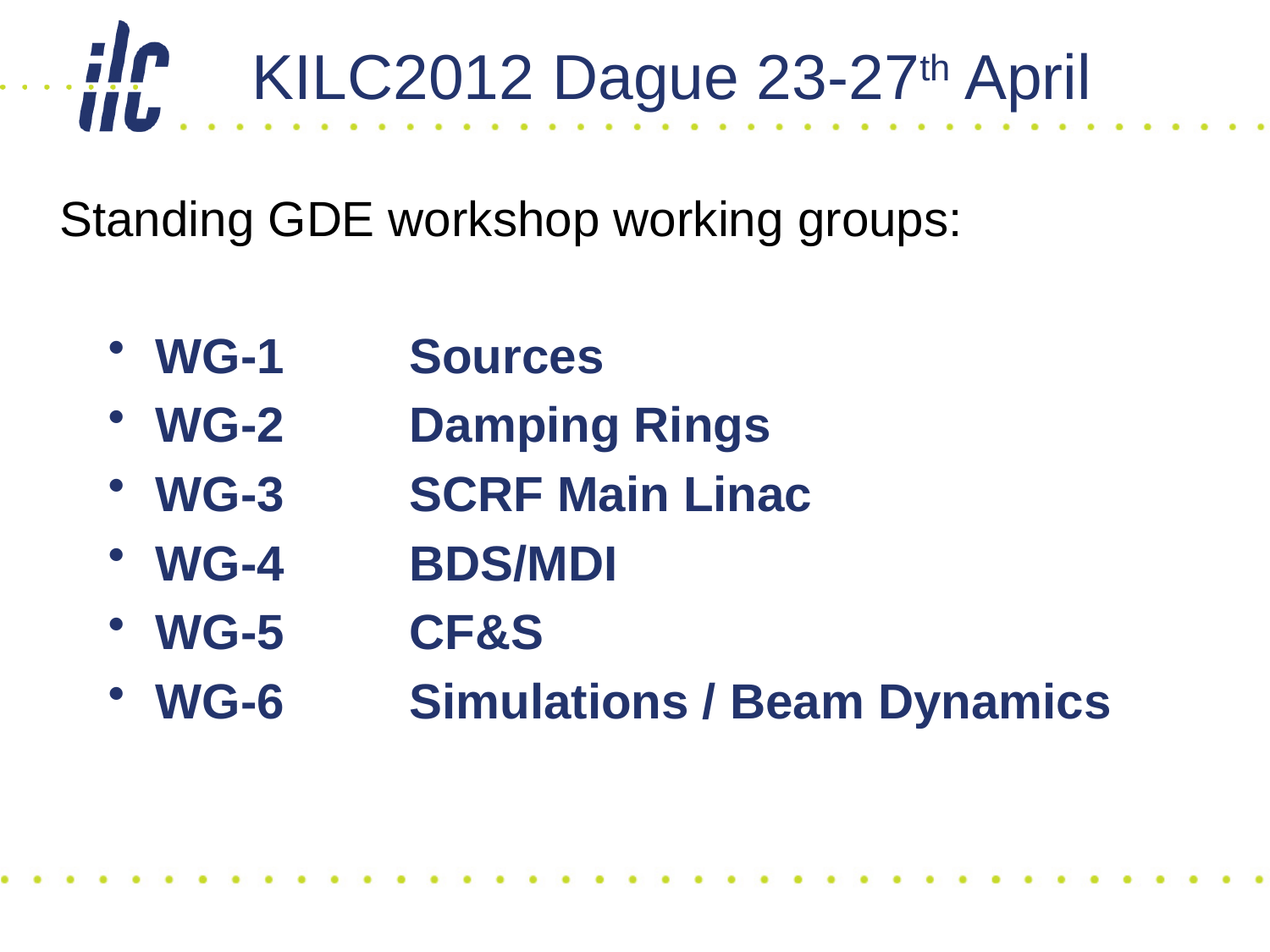

# KILC2012 Dague 23-27th April
Standing GDE workshop working groups:
WG-1	Sources
WG-2	Damping Rings
WG-3	SCRF Main Linac
WG-4	BDS/MDI
WG-5	CF&S
WG-6	Simulations / Beam Dynamics